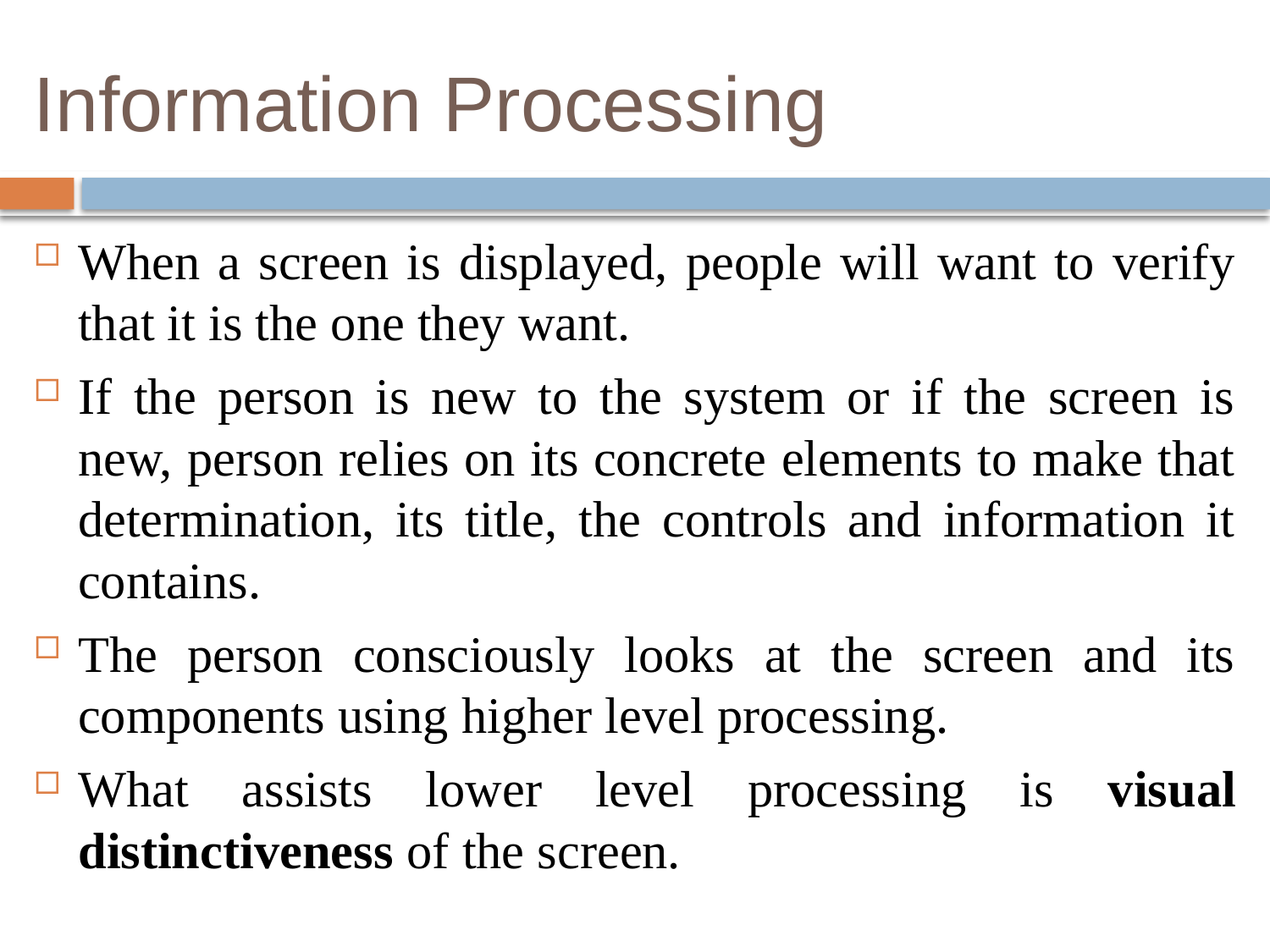

# Information Processing
When a screen is displayed, people will want to verify that it is the one they want.
If the person is new to the system or if the screen is new, person relies on its concrete elements to make that determination, its title, the controls and information it contains.
The person consciously looks at the screen and its components using higher level processing.
What assists lower level processing is visual distinctiveness of the screen.